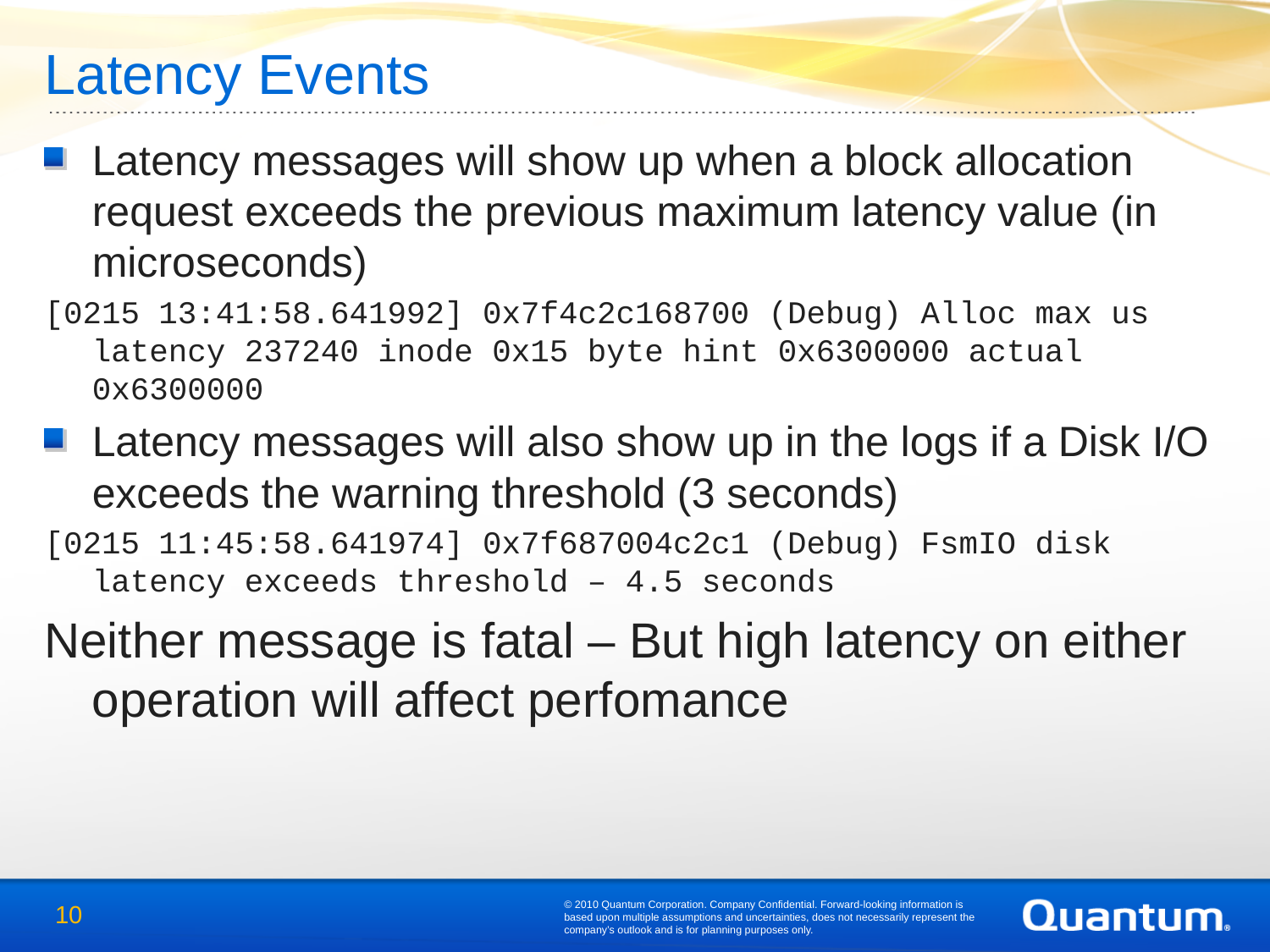

# Latency Events
Latency messages will show up when a block allocation request exceeds the previous maximum latency value (in microseconds)
[0215 13:41:58.641992] 0x7f4c2c168700 (Debug) Alloc max us latency 237240 inode 0x15 byte hint 0x6300000 actual 0x6300000
Latency messages will also show up in the logs if a Disk I/O exceeds the warning threshold (3 seconds)
[0215 11:45:58.641974] 0x7f687004c2c1 (Debug) FsmIO disk latency exceeds threshold – 4.5 seconds
Neither message is fatal – But high latency on either operation will affect perfomance

© 2010 Quantum Corporation. Company Confidential. Forward-looking information is based upon multiple assumptions and uncertainties, does not necessarily represent the company’s outlook and is for planning purposes only.
10